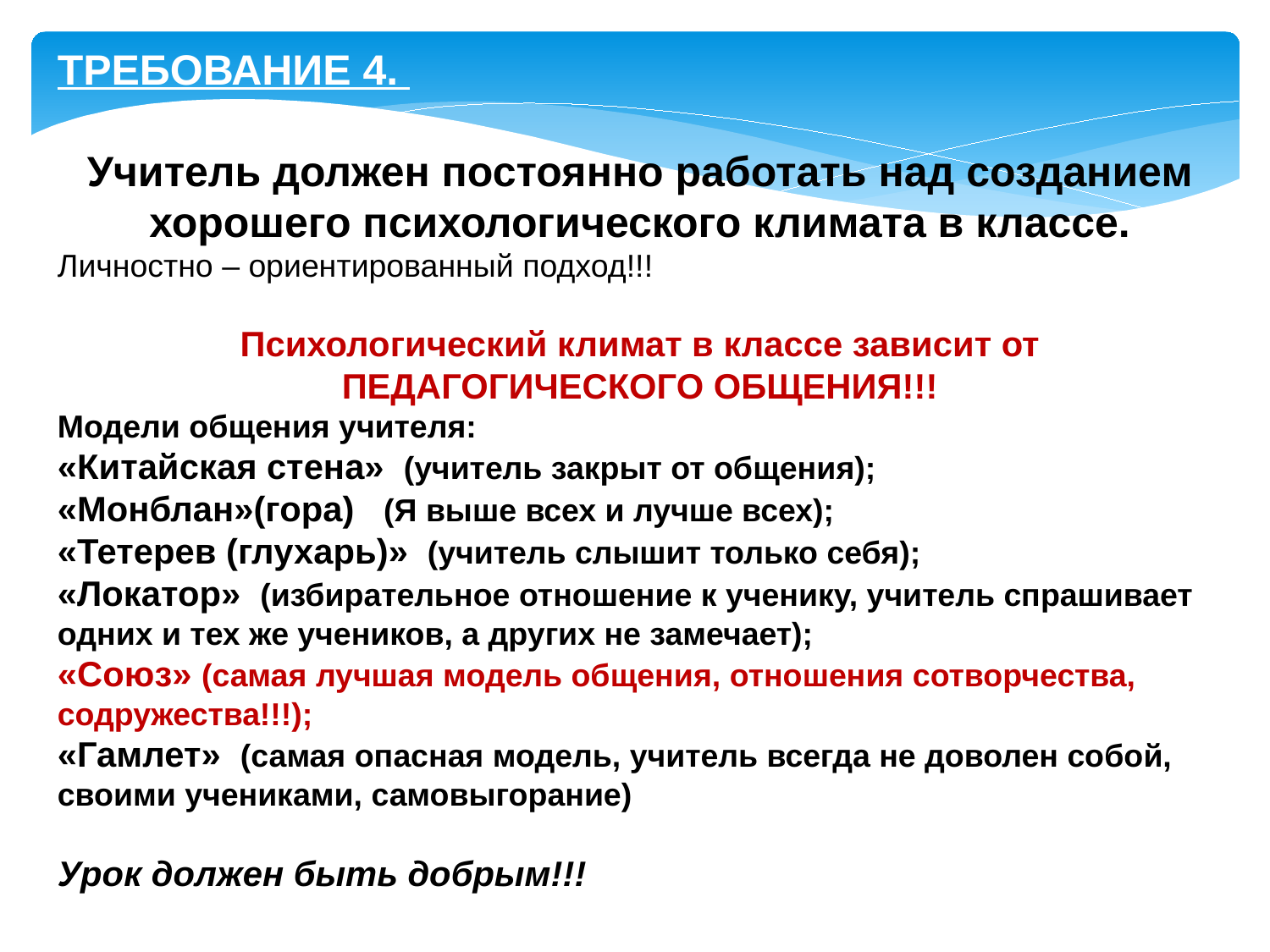

ТРЕБОВАНИЕ 4.

Учитель должен постоянно работать над созданием хорошего психологического климата в классе.
Личностно – ориентированный подход!!!

Психологический климат в классе зависит от ПЕДАГОГИЧЕСКОГО ОБЩЕНИЯ!!!
Модели общения учителя:
«Китайская стена»  (учитель закрыт от общения);
«Монблан»(гора)   (Я выше всех и лучше всех);
«Тетерев (глухарь)»  (учитель слышит только себя);
«Локатор»  (избирательное отношение к ученику, учитель спрашивает одних и тех же учеников, а других не замечает);
«Союз» (самая лучшая модель общения, отношения сотворчества, содружества!!!);
«Гамлет»  (самая опасная модель, учитель всегда не доволен собой, своими учениками, самовыгорание)

Урок должен быть добрым!!!